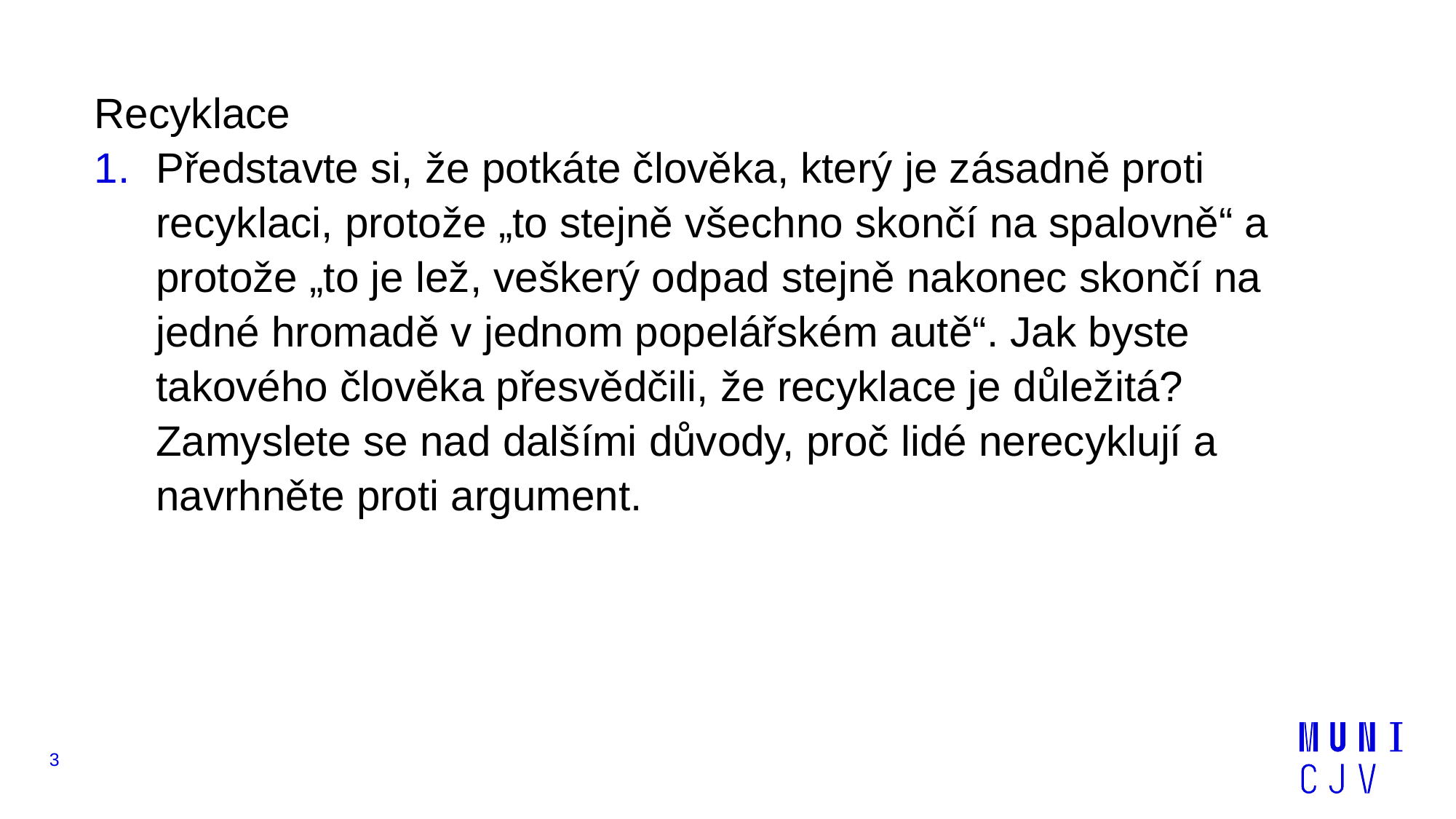

Recyklace
Představte si, že potkáte člověka, který je zásadně proti recyklaci, protože „to stejně všechno skončí na spalovně“ a protože „to je lež, veškerý odpad stejně nakonec skončí na jedné hromadě v jednom popelářském autě“. Jak byste takového člověka přesvědčili, že recyklace je důležitá? Zamyslete se nad dalšími důvody, proč lidé nerecyklují a navrhněte proti argument.
3